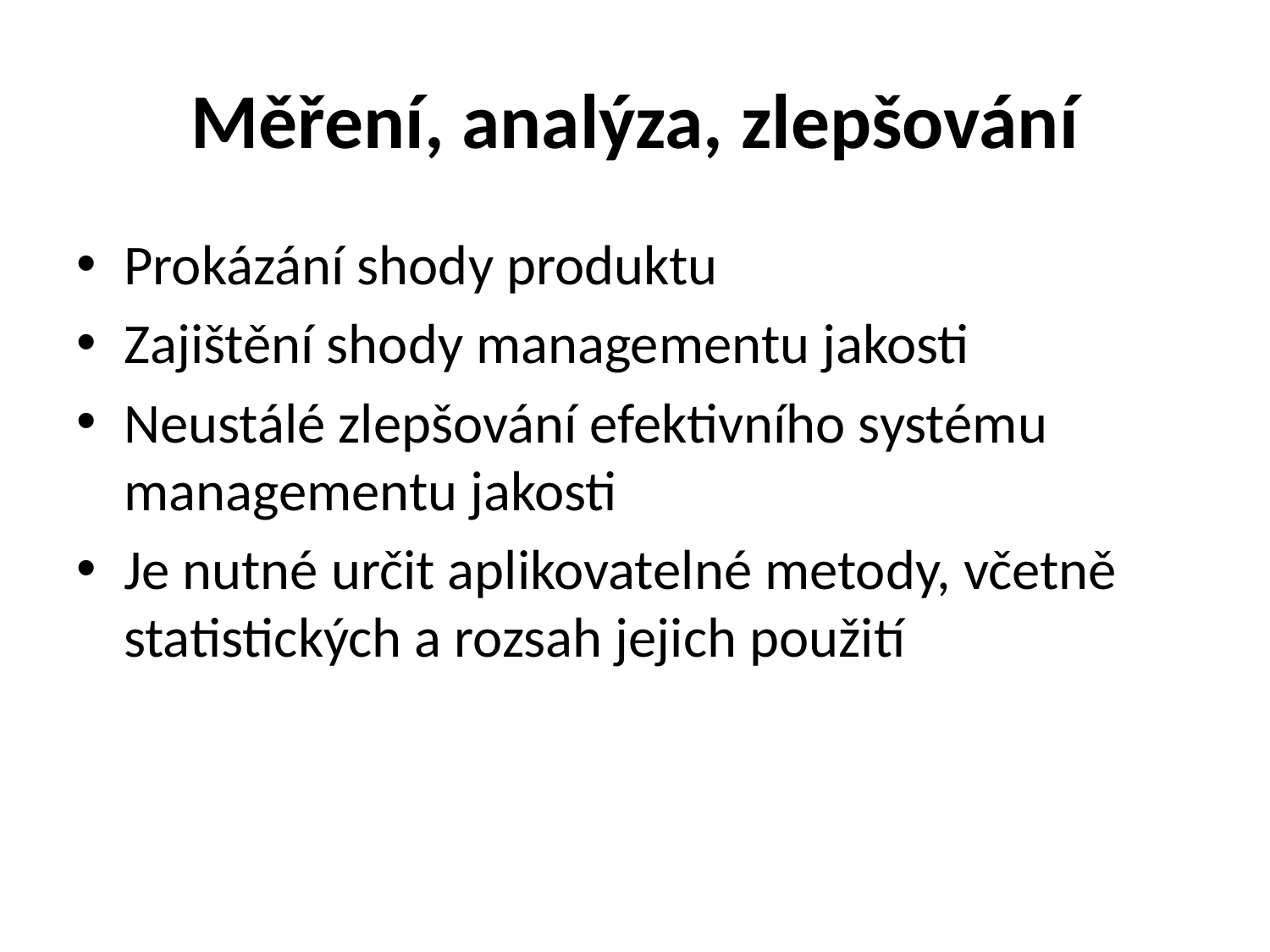

# Měření, analýza, zlepšování
Prokázání shody produktu
Zajištění shody managementu jakosti
Neustálé zlepšování efektivního systému managementu jakosti
Je nutné určit aplikovatelné metody, včetně statistických a rozsah jejich použití